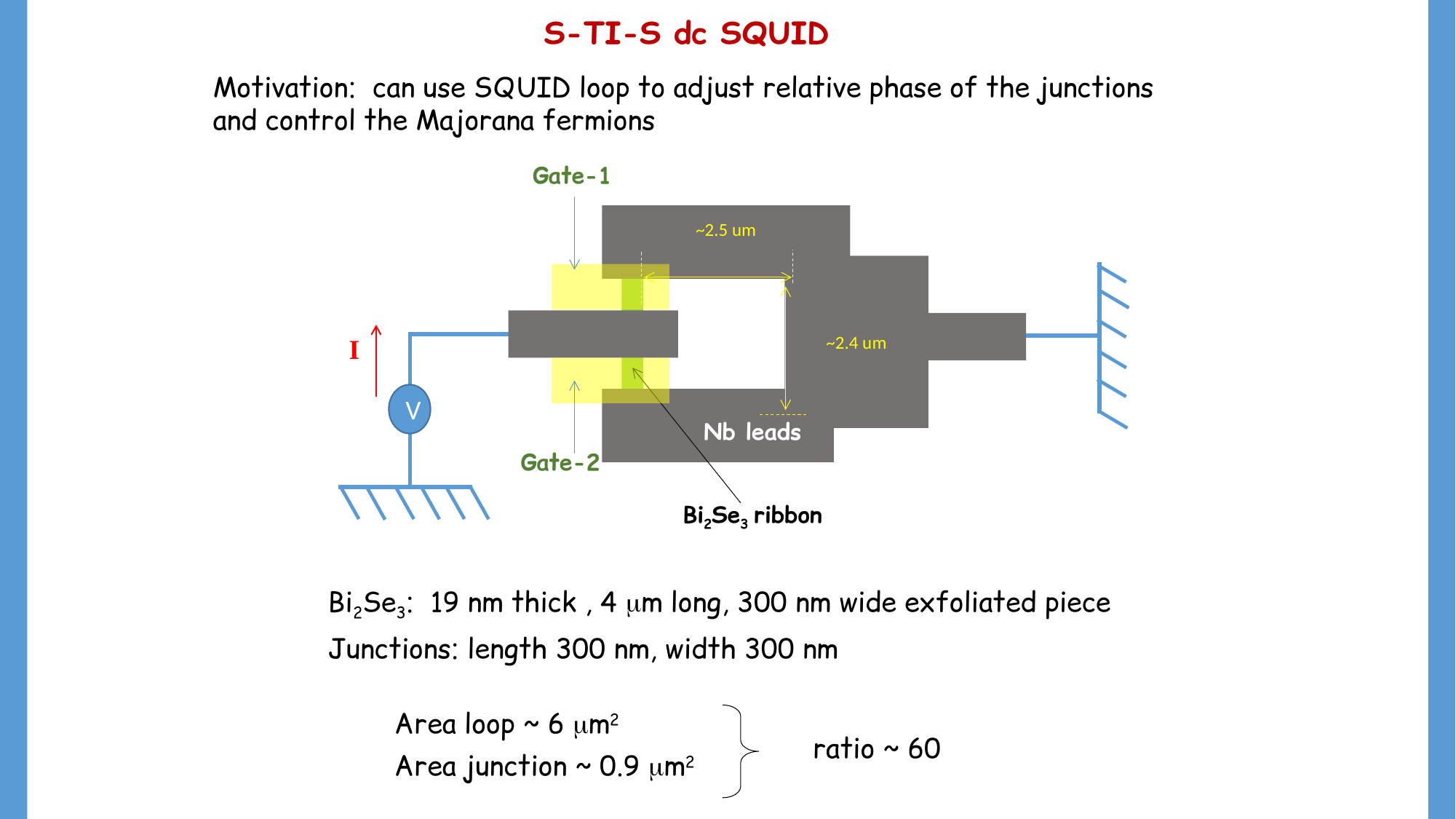

S-TI-S dc SQUID
Motivation:  can use SQUID loop to adjust relative phase of the junctions and control the Majorana fermions
Gate-1
~2.5 um

~2.4 um

V
I

Nb leads
Gate-2
Bi2Se3 ribbon
Bi2Se3:  19 nm thick , 4 μm long, 300 nm wide exfoliated piece
Junctions: length 300 nm, width 300 nm
Area loop ~ 6 μm2
Area junction ~ 0.9 μm2

ratio ~ 60